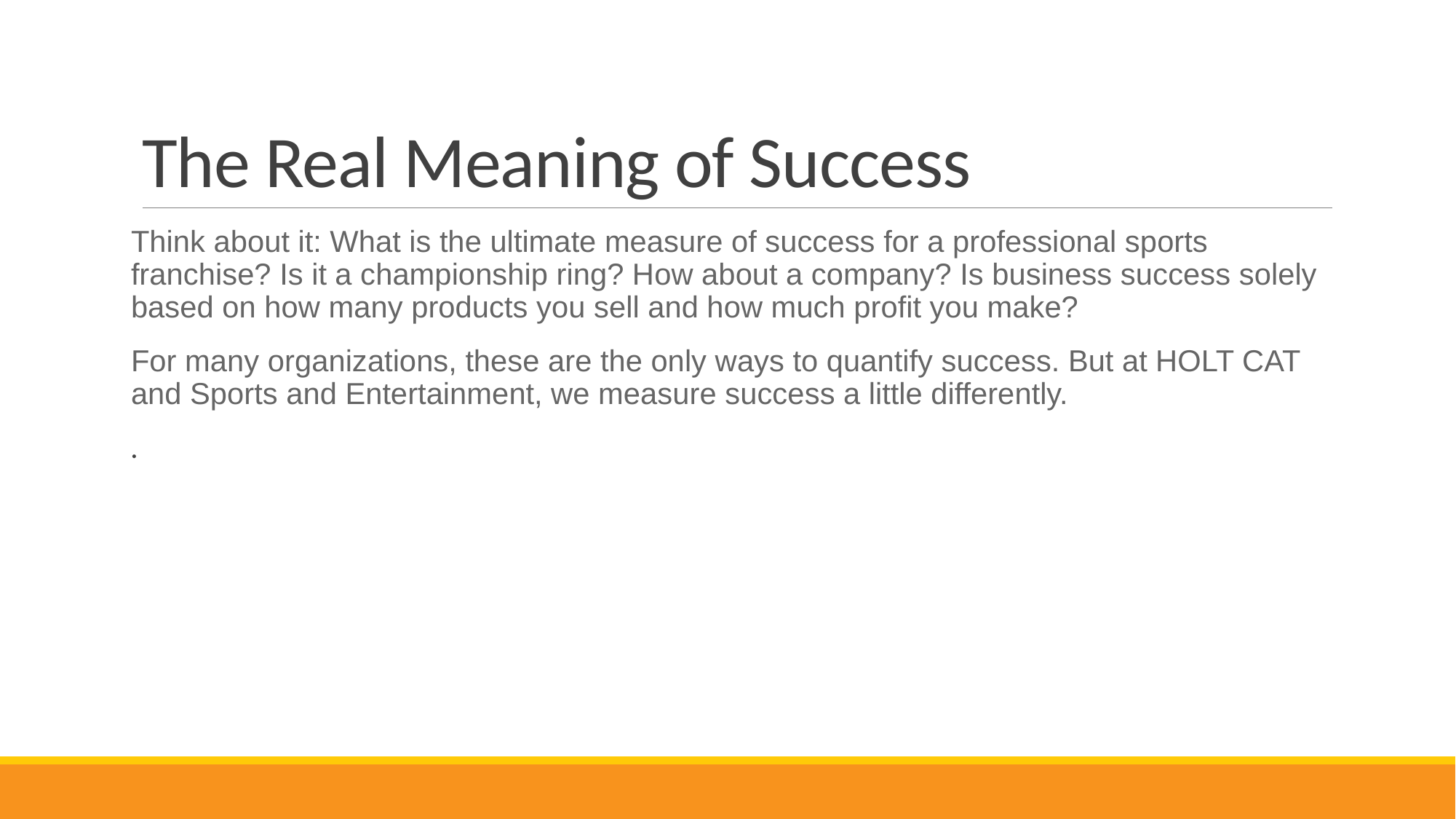

# The Real Meaning of Success
Think about it: What is the ultimate measure of success for a professional sports franchise? Is it a championship ring? How about a company? Is business success solely based on how many products you sell and how much profit you make?
For many organizations, these are the only ways to quantify success. But at HOLT CAT and Sports and Entertainment, we measure success a little differently.
.